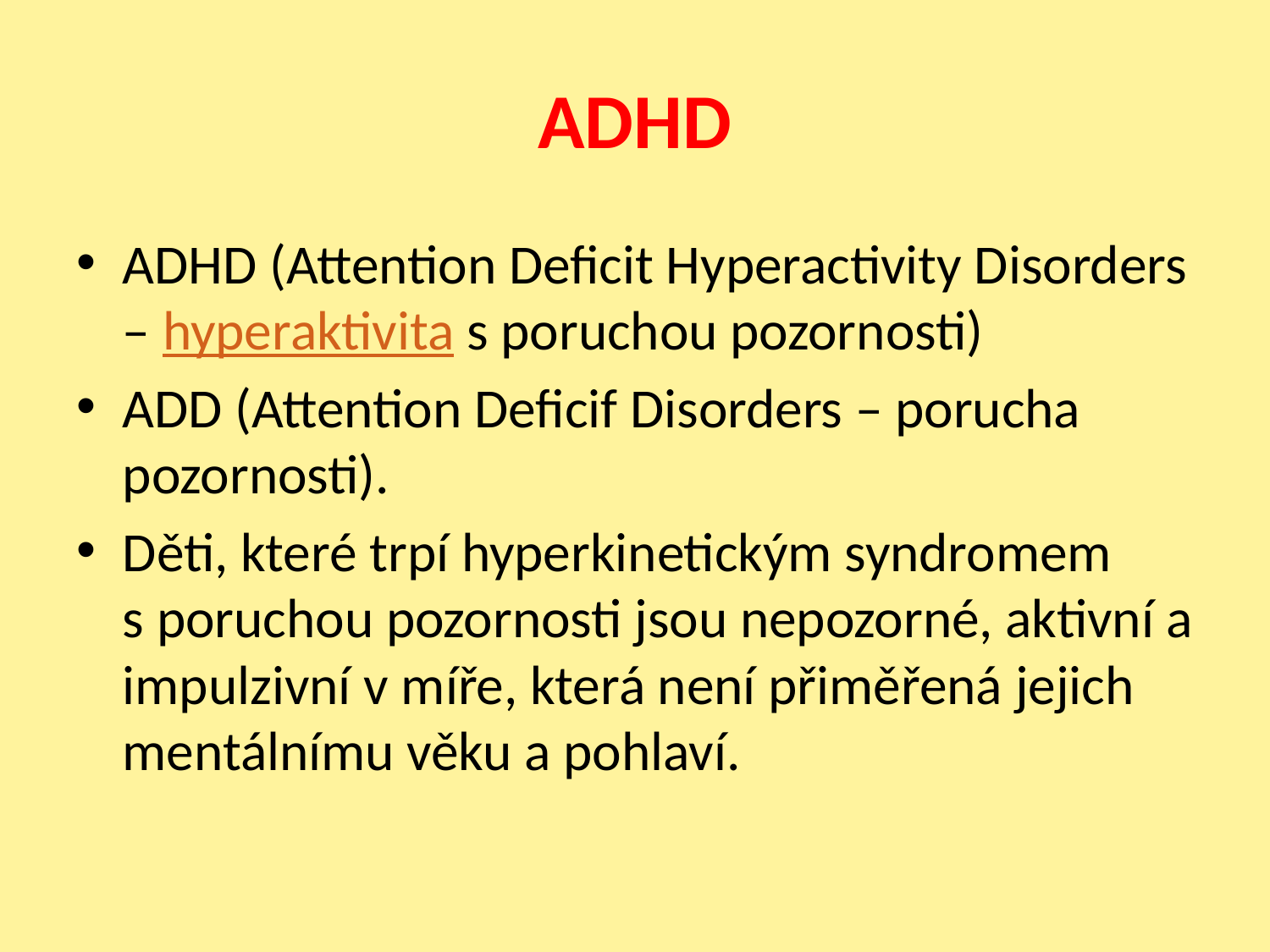

# ADHD
ADHD (Attention Deficit Hyperactivity Disorders – hyperaktivita s poruchou pozornosti)
ADD (Attention Deficif Disorders – porucha pozornosti).
Děti, které trpí hyperkinetickým syndromem s poruchou pozornosti jsou nepozorné, aktivní a impulzivní v míře, která není přiměřená jejich mentálnímu věku a pohlaví.